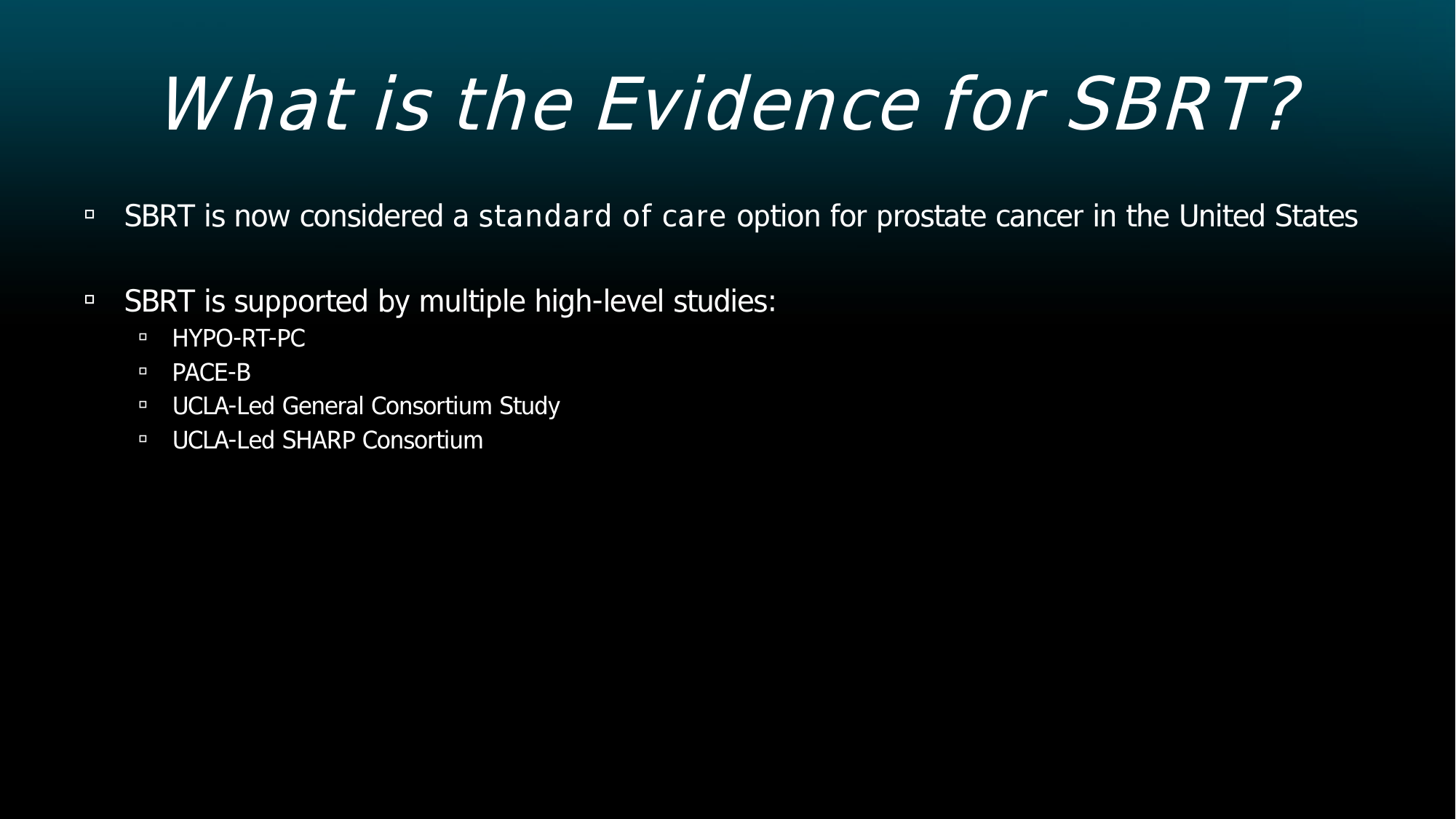

# What is the Evidence for SBRT?
SBRT is now considered a standard of care option for prostate cancer in the United States

SBRT is supported by multiple high-level studies:
HYPO-RT-PC
PACE-B
UCLA-Led General Consortium Study
UCLA-Led SHARP Consortium